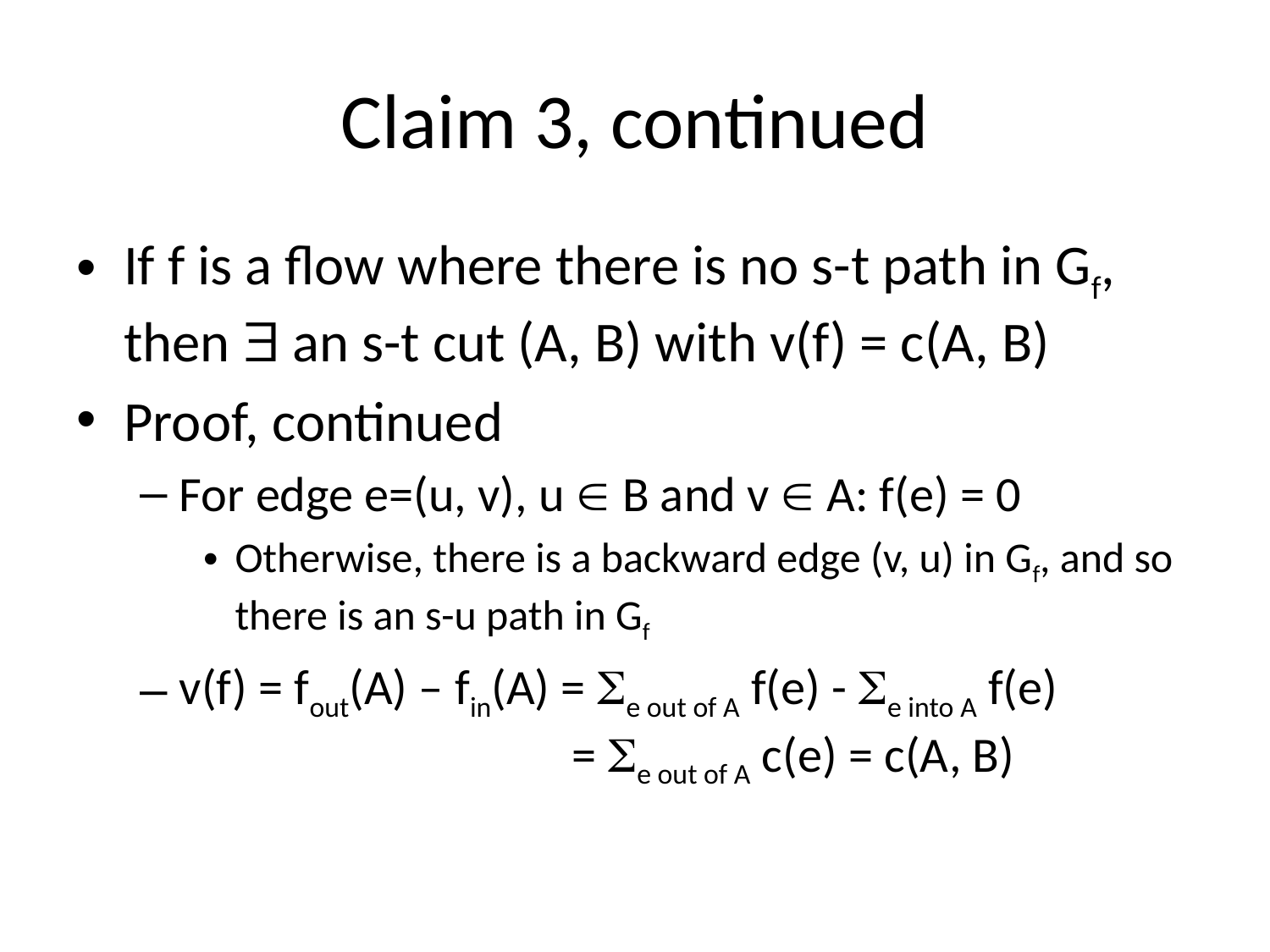

# Claim 3, continued
If f is a flow where there is no s-t path in Gf, then ∃ an s-t cut (A, B) with v(f) = c(A, B)
Proof, continued
For edge e=(u, v), u ∈ B and v ∈ A: f(e) = 0
Otherwise, there is a backward edge (v, u) in Gf, and so there is an s-u path in Gf
v(f) = fout(A) – fin(A) = Σe out of A f(e) - Σe into A f(e)
                                   = Σe out of A c(e) = c(A, B)